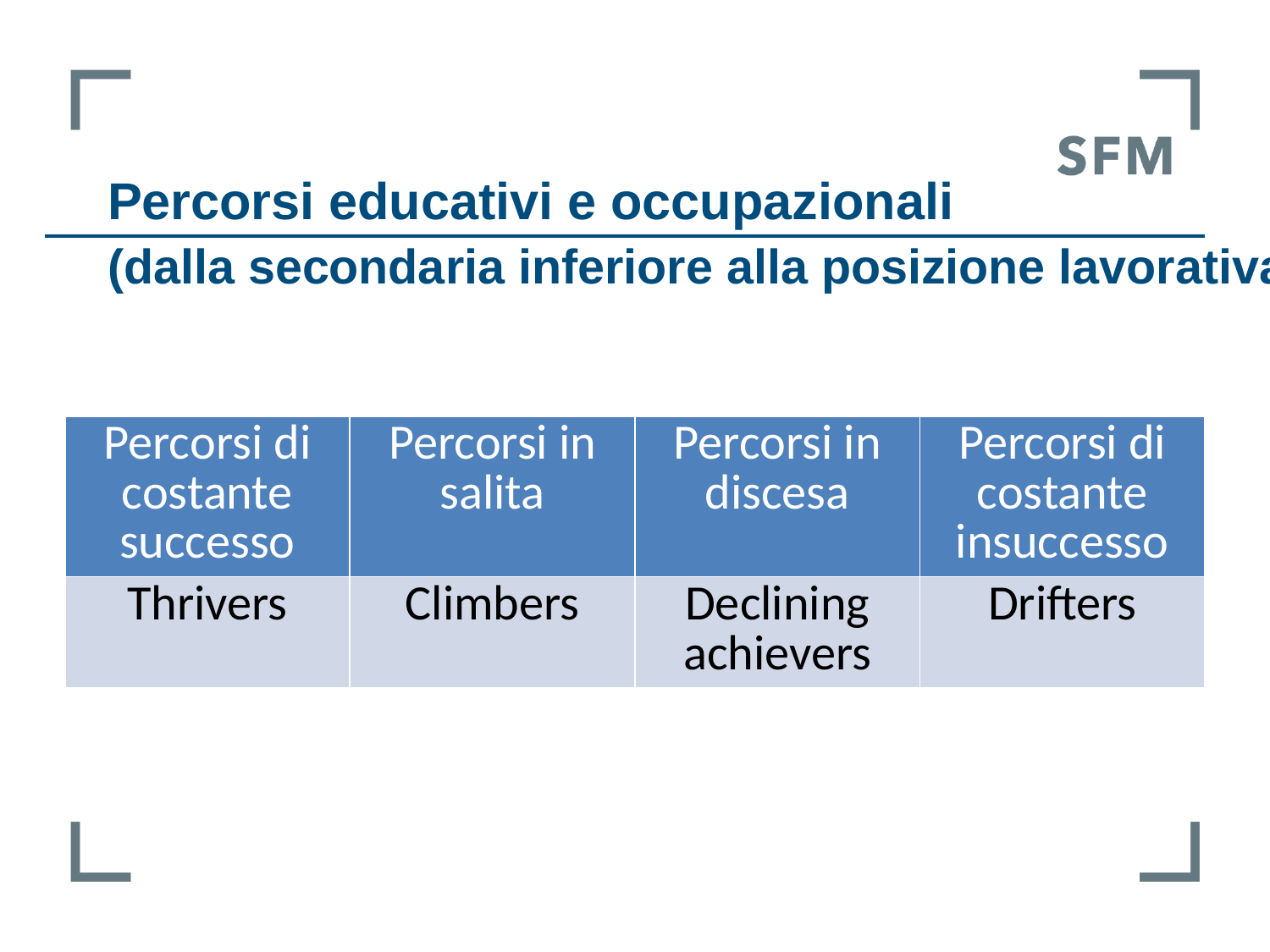

Percorsi educativi e occupazionali
(dalla secondaria inferiore alla posizione lavorativa)

| Percorsi di costante successo | Percorsi in salita | Percorsi in discesa | Percorsi di costante insuccesso |
| --- | --- | --- | --- |
| Thrivers | Climbers | Declining achievers | Drifters |